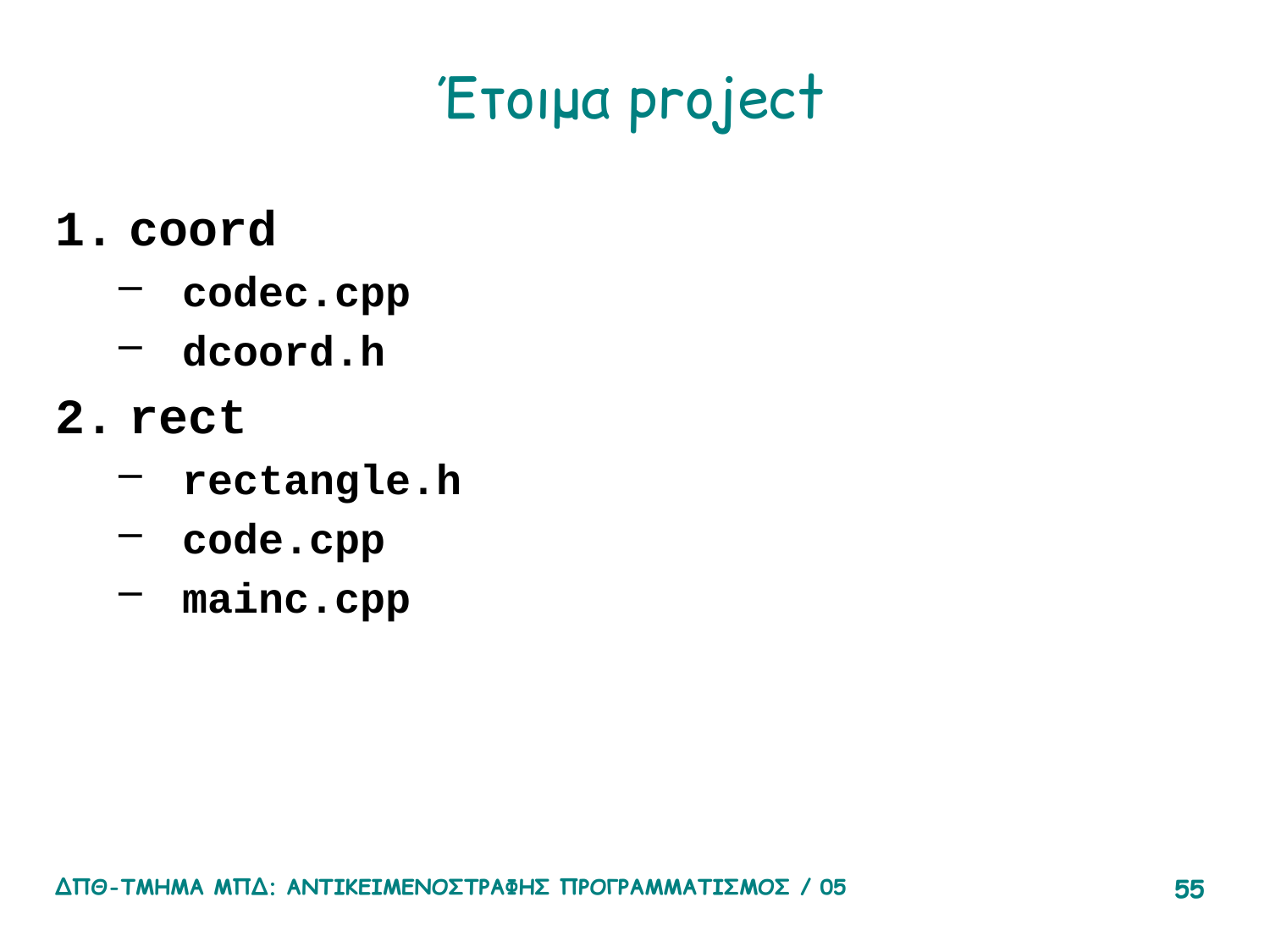

# Έτοιμα project
coord
codec.cpp
dcoord.h
rect
rectangle.h
code.cpp
mainc.cpp
ΔΠΘ-ΤΜΗΜΑ ΜΠΔ: ΑΝΤΙΚΕΙΜΕΝΟΣΤΡΑΦΗΣ ΠΡΟΓΡΑΜΜΑΤΙΣΜΟΣ / 05
55